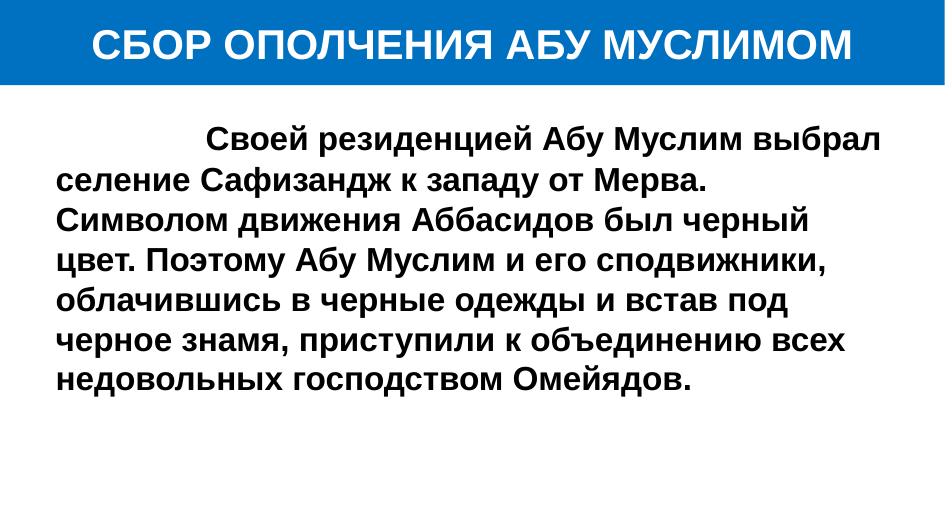

# СБОР ОПОЛЧЕНИЯ АБУ МУСЛИМОМ
	Своей резиденцией Абу Муслим выбрал селение Сафизандж к западу от Мерва. Символом движения Аббасидов был черный цвет. Поэтому Абу Муслим и его сподвижники, облачившись в черные одежды и встав под черное знамя, приступили к объединению всех недовольных господством Омейядов.